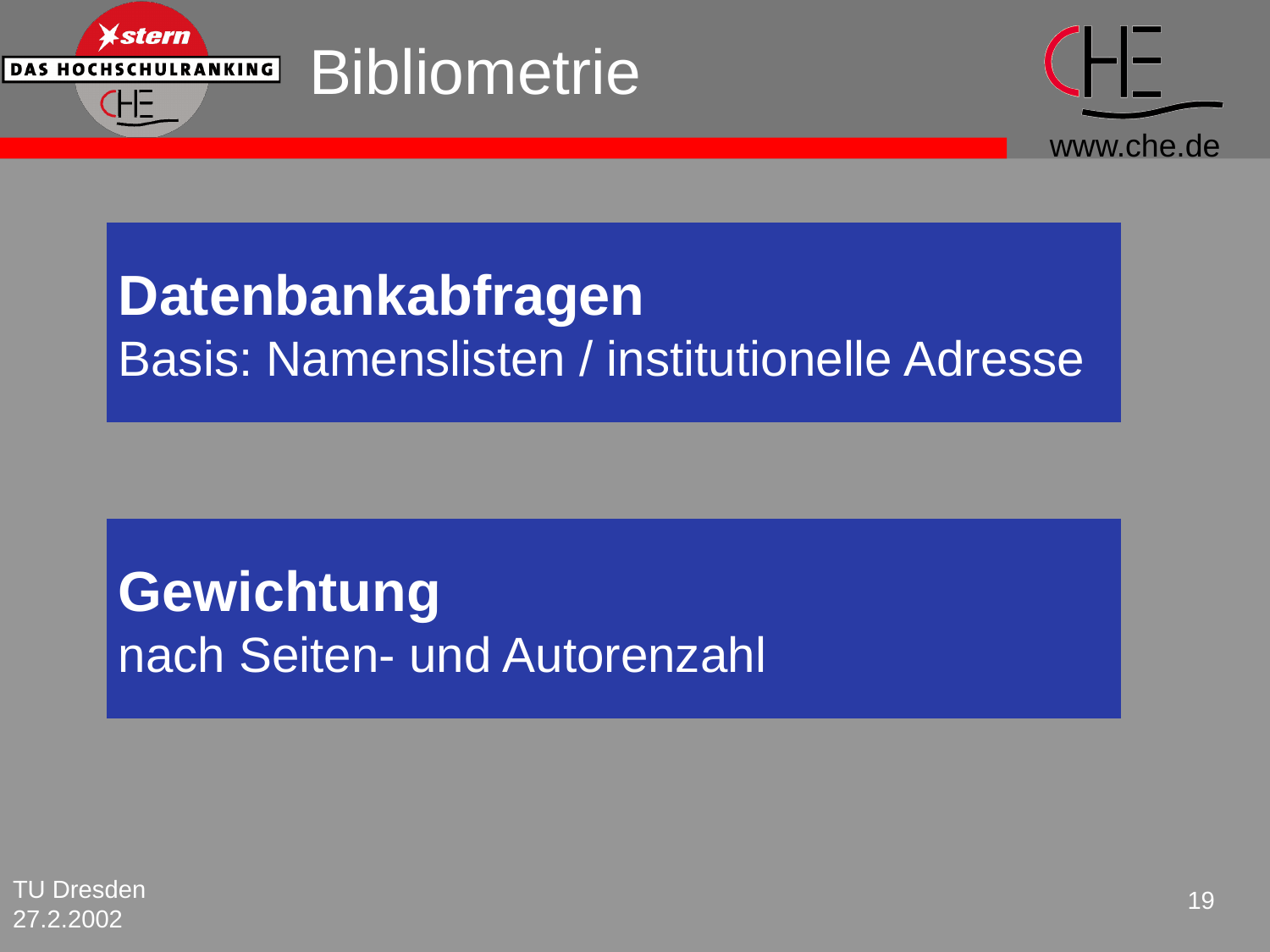

# Bibliometrie
Datenbankabfragen
Basis: Namenslisten / institutionelle Adresse
Gewichtung
nach Seiten- und Autorenzahl
TU Dresden 27.2.2002
19